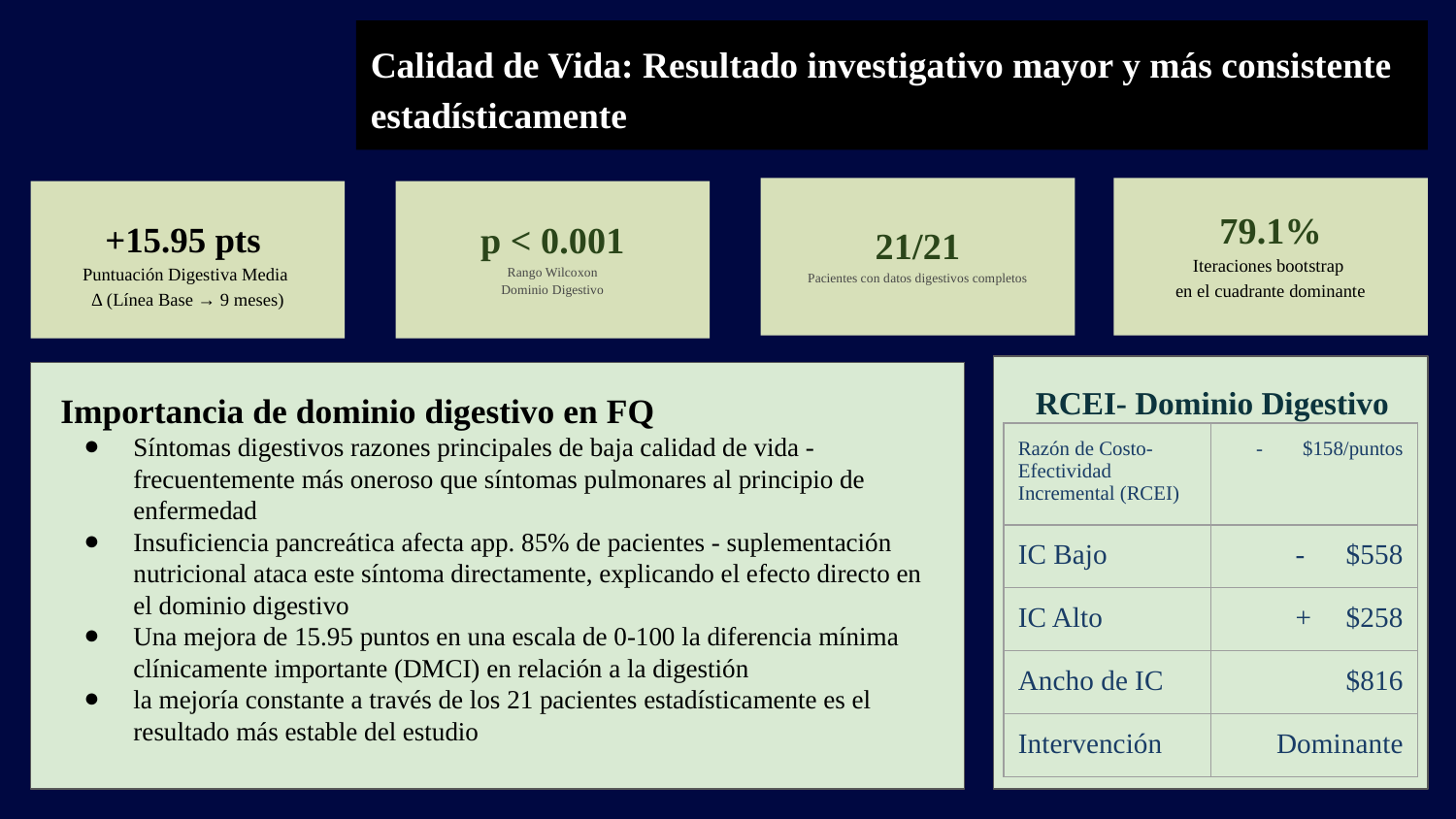

#
Calidad de Vida: Resultado investigativo mayor y más consistente estadísticamente

21/21
Pacientes con datos digestivos completos

79.1%
Iteraciones bootstrap
en el cuadrante dominante

+15.95 pts
Puntuación Digestiva Media
Δ (Línea Base → 9 meses)

p < 0.001
Rango Wilcoxon
Dominio Digestivo

RCEI- Dominio Digestivo
Importancia de dominio digestivo en FQ
Síntomas digestivos razones principales de baja calidad de vida - frecuentemente más oneroso que síntomas pulmonares al principio de enfermedad
Insuficiencia pancreática afecta app. 85% de pacientes - suplementación nutricional ataca este síntoma directamente, explicando el efecto directo en el dominio digestivo
Una mejora de 15.95 puntos en una escala de 0-100 la diferencia mínima clínicamente importante (DMCI) en relación a la digestión
la mejoría constante a través de los 21 pacientes estadísticamente es el resultado más estable del estudio
| Razón de Costo-Efectividad Incremental (RCEI) | $158/puntos |
| --- | --- |
| IC Bajo | $558 |
| IC Alto | $258 |
| Ancho de IC | $816 |
| Intervención | Dominante |